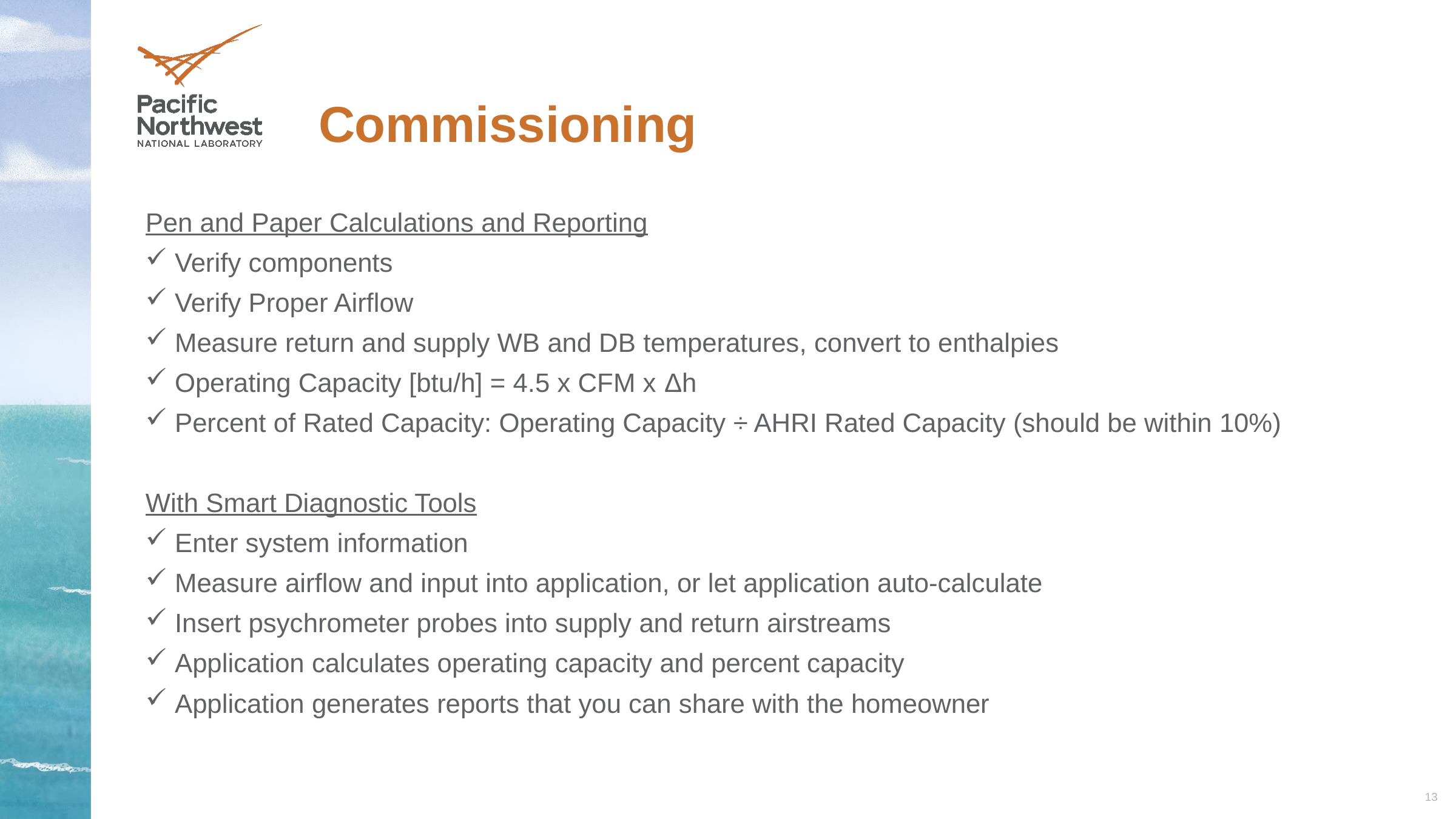

# Commissioning
Pen and Paper Calculations and Reporting
 Verify components
 Verify Proper Airflow
 Measure return and supply WB and DB temperatures, convert to enthalpies
 Operating Capacity [btu/h] = 4.5 x CFM x Δh
 Percent of Rated Capacity: Operating Capacity ÷ AHRI Rated Capacity (should be within 10%)

With Smart Diagnostic Tools
 Enter system information
 Measure airflow and input into application, or let application auto-calculate
 Insert psychrometer probes into supply and return airstreams
 Application calculates operating capacity and percent capacity
 Application generates reports that you can share with the homeowner

13